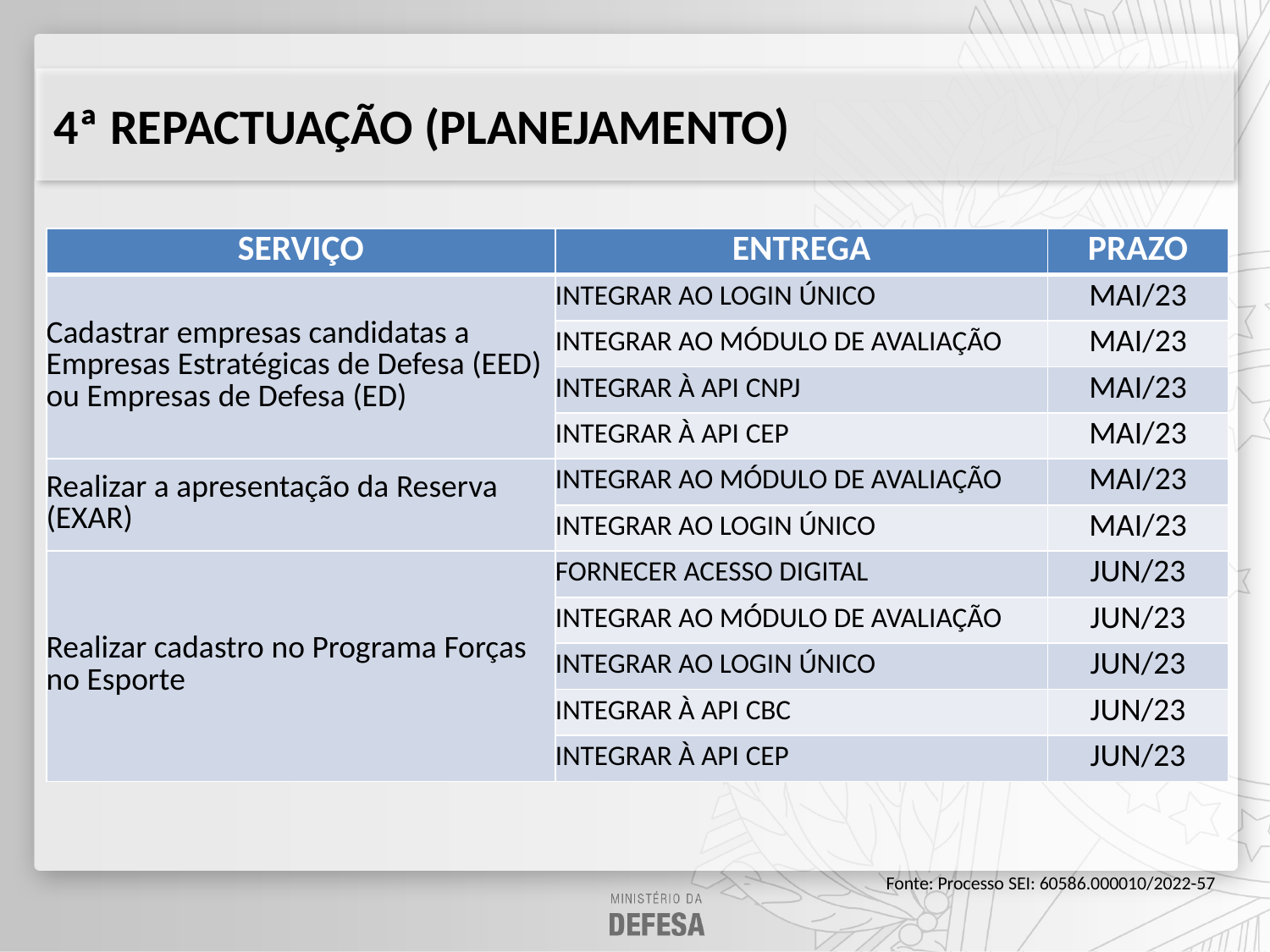

# 4ª REPACTUAÇÃO (PLANEJAMENTO)
| SERVIÇO | ENTREGA | PRAZO |
| --- | --- | --- |
| Cadastrar empresas candidatas a Empresas Estratégicas de Defesa (EED) ou Empresas de Defesa (ED) | INTEGRAR AO LOGIN ÚNICO | MAI/23 |
|  | INTEGRAR AO MÓDULO DE AVALIAÇÃO | MAI/23 |
|  | INTEGRAR À API CNPJ | MAI/23 |
|  | INTEGRAR À API CEP | MAI/23 |
| Realizar a apresentação da Reserva (EXAR) | INTEGRAR AO MÓDULO DE AVALIAÇÃO | MAI/23 |
|  | INTEGRAR AO LOGIN ÚNICO | MAI/23 |
| Realizar cadastro no Programa Forças no Esporte | FORNECER ACESSO DIGITAL | JUN/23 |
|  | INTEGRAR AO MÓDULO DE AVALIAÇÃO | JUN/23 |
|  | INTEGRAR AO LOGIN ÚNICO | JUN/23 |
|  | INTEGRAR À API CBC | JUN/23 |
|  | INTEGRAR À API CEP | JUN/23 |
Fonte: Processo SEI: 60586.000010/2022-57